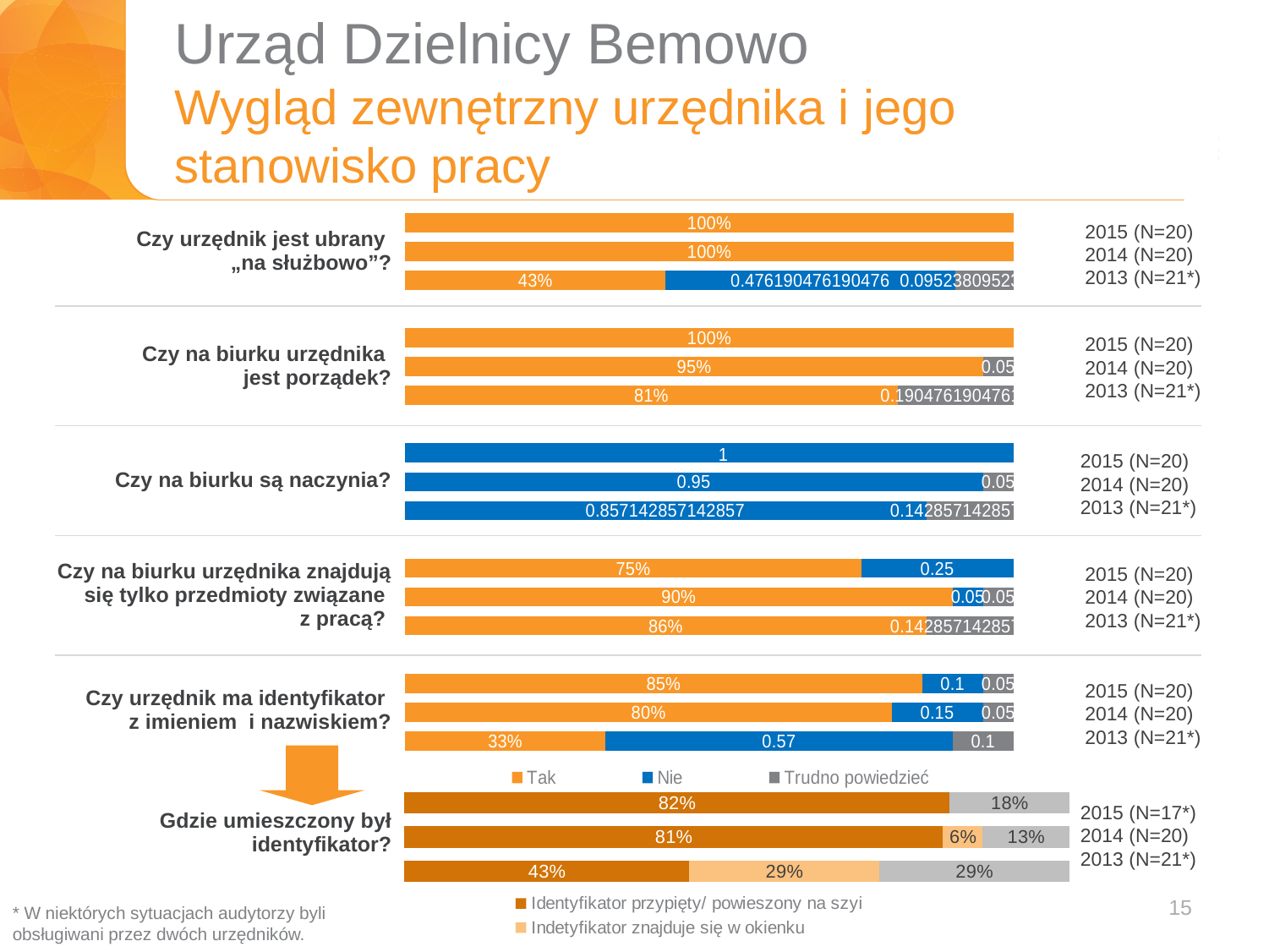

# Urząd Dzielnicy Bemowo Wygląd zewnętrzny urzędnika i jego stanowisko pracy

### Chart

| Category | Tak | Nie | Trudno powiedzieć |
|---|---|---|---|
| Czy urzędnik jest ubrany “na służbowo”? | 1.0 | None | None |
|  | 1.0 | None | None |
|  | 0.42857142857142855 | 0.4761904761904762 | 0.09523809523809523 |
|  | None | None | None |
|  | 1.0 | None | None |
| Czy na biurku urzędnika jest porządek? | 0.95 | None | 0.05 |
|  | 0.8095238095238095 | 0.0 | 0.19047619047619047 |
|  | None | None | None |
|  | None | 1.0 | None |
| Czy na biurku są naczynia?  | None | 0.95 | 0.05 |
|  | 0.0 | 0.8571428571428571 | 0.14285714285714288 |
|  | None | None | None |
| Czy na biurku urzędnika znajdują się tylko przedmioty związane z pracą?
 | 0.75 | 0.25 | None |
|  | 0.9 | 0.05 | 0.05 |
|  | 0.8571428571428571 | 0.0 | 0.14285714285714288 |
|  | None | None | None |
|  | 0.85 | 0.1 | 0.05 |
| Czy urzędnik ma identyfikator z imieniem  i nazwiskiem? | 0.8 | 0.15 | 0.05 |
| Czy urzędnik jest ubrany „na służbowo”? |
| --- |
| Czy na biurku urzędnika jest porządek? |
| Czy na biurku są naczynia? |
| Czy na biurku urzędnika znajdują się tylko przedmioty związane z pracą? |
| Czy urzędnik ma identyfikator z imieniem i nazwiskiem? |
| Gdzie umieszczony był identyfikator? |
2015 (N=20)
2014 (N=20)
2013 (N=21*)
2015 (N=20)
2014 (N=20)
2013 (N=21*)
2015 (N=20)
2014 (N=20)
2013 (N=21*)
2015 (N=20)
2014 (N=20)
2013 (N=21*)
2015 (N=20)
2014 (N=20)
2013 (N=21*)

### Chart

| Category | Identyfikator przypięty/ powieszony na szyi | Indetyfikator znajduje się w okienku | Identyfikator był przypiety w innym miejscu niż na szyi |
|---|---|---|---|
| 2014 (N=x) | 0.8200000000000002 | None | 0.18000000000000005 |
| 2013 (N=21) | 0.81 | 0.06000000000000002 | 0.13 |
2015 (N=17*)
2014 (N=20)
2013 (N=21*)
15
* W niektórych sytuacjach audytorzy byli obsługiwani przez dwóch urzędników.